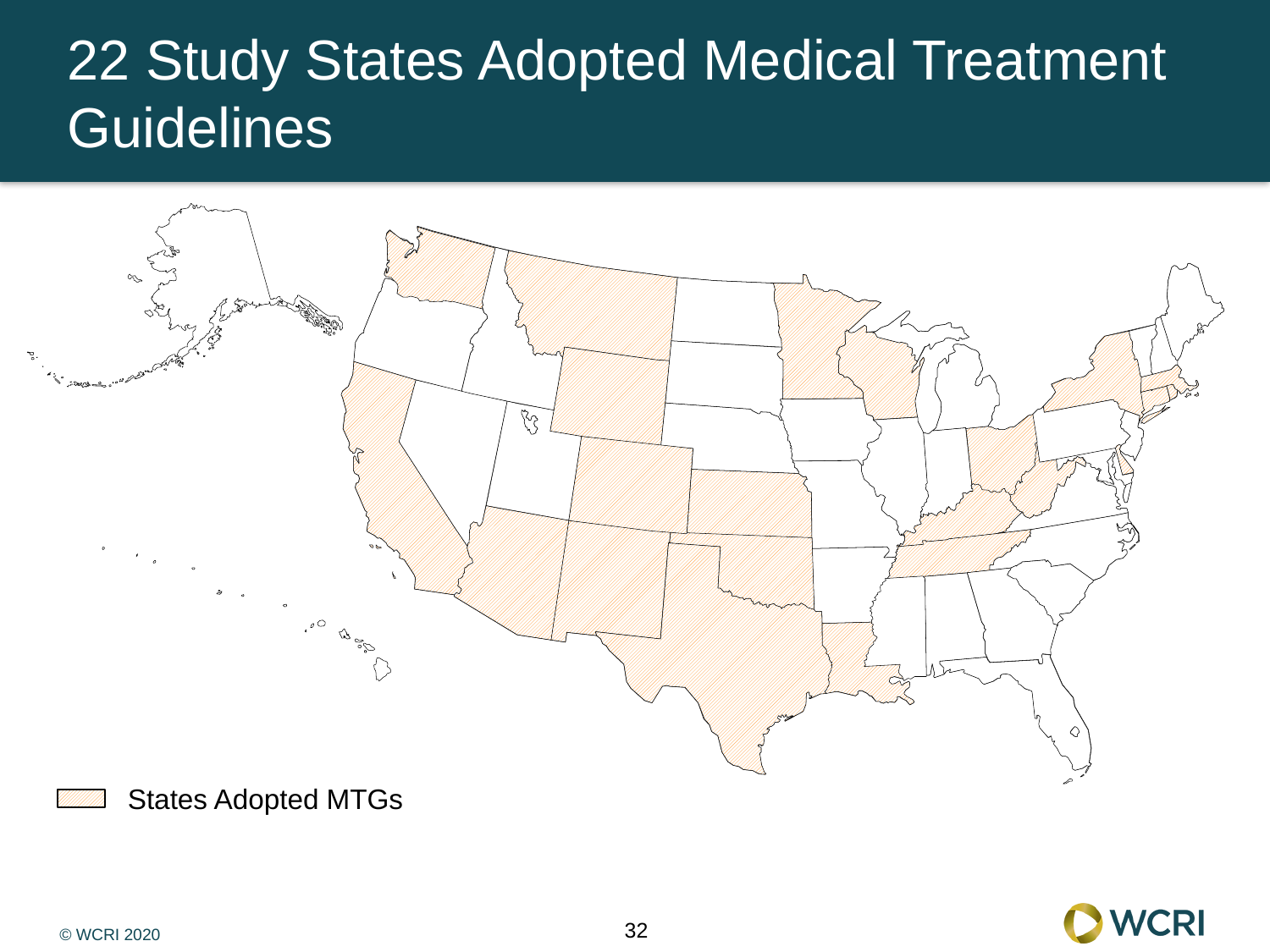

# 22 Study States Adopted Medical Treatment Guidelines

States Adopted MTGs

32